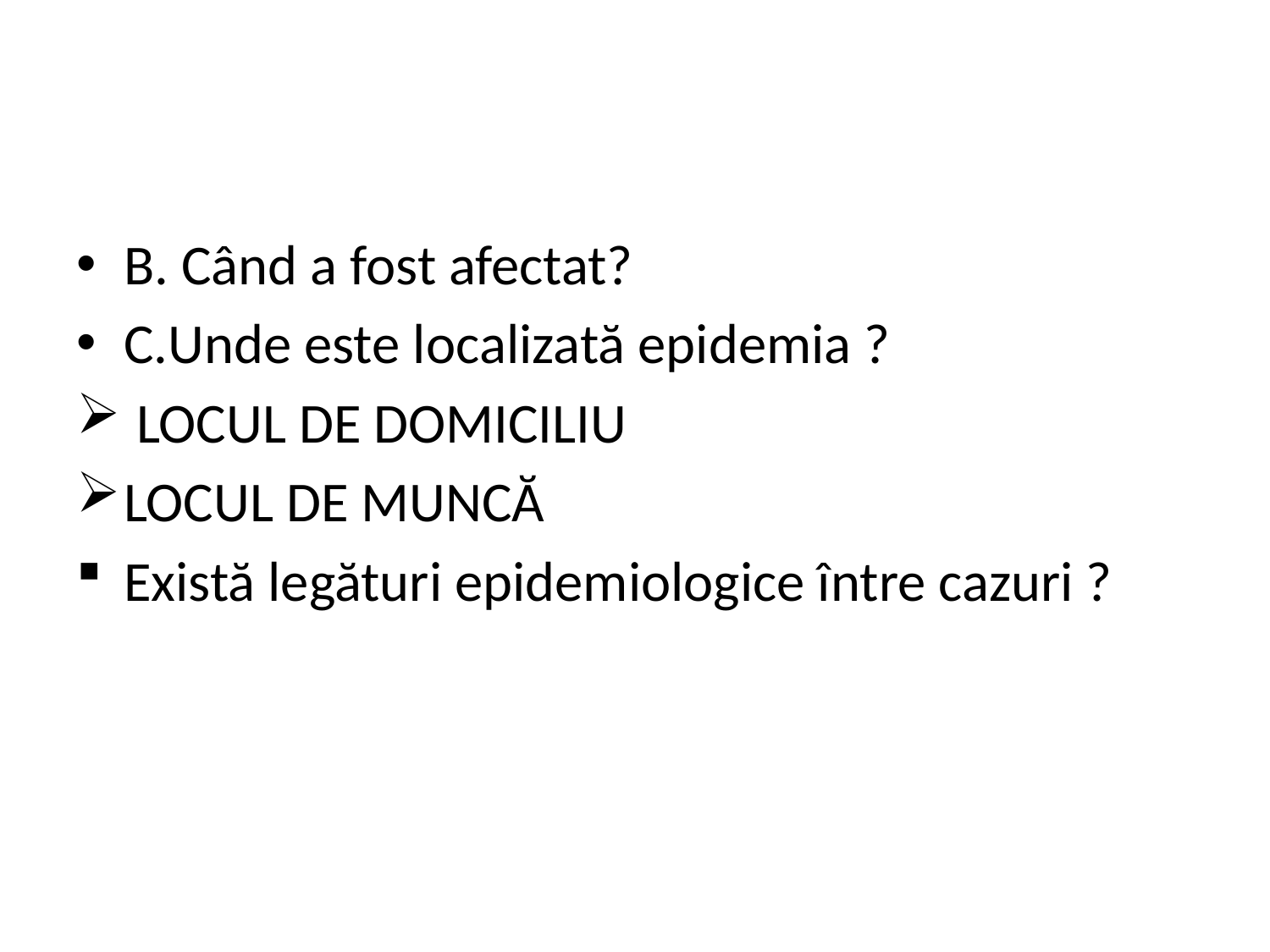

#
B. Când a fost afectat?
C.Unde este localizată epidemia ?
 LOCUL DE DOMICILIU
LOCUL DE MUNCĂ
Există legături epidemiologice între cazuri ?